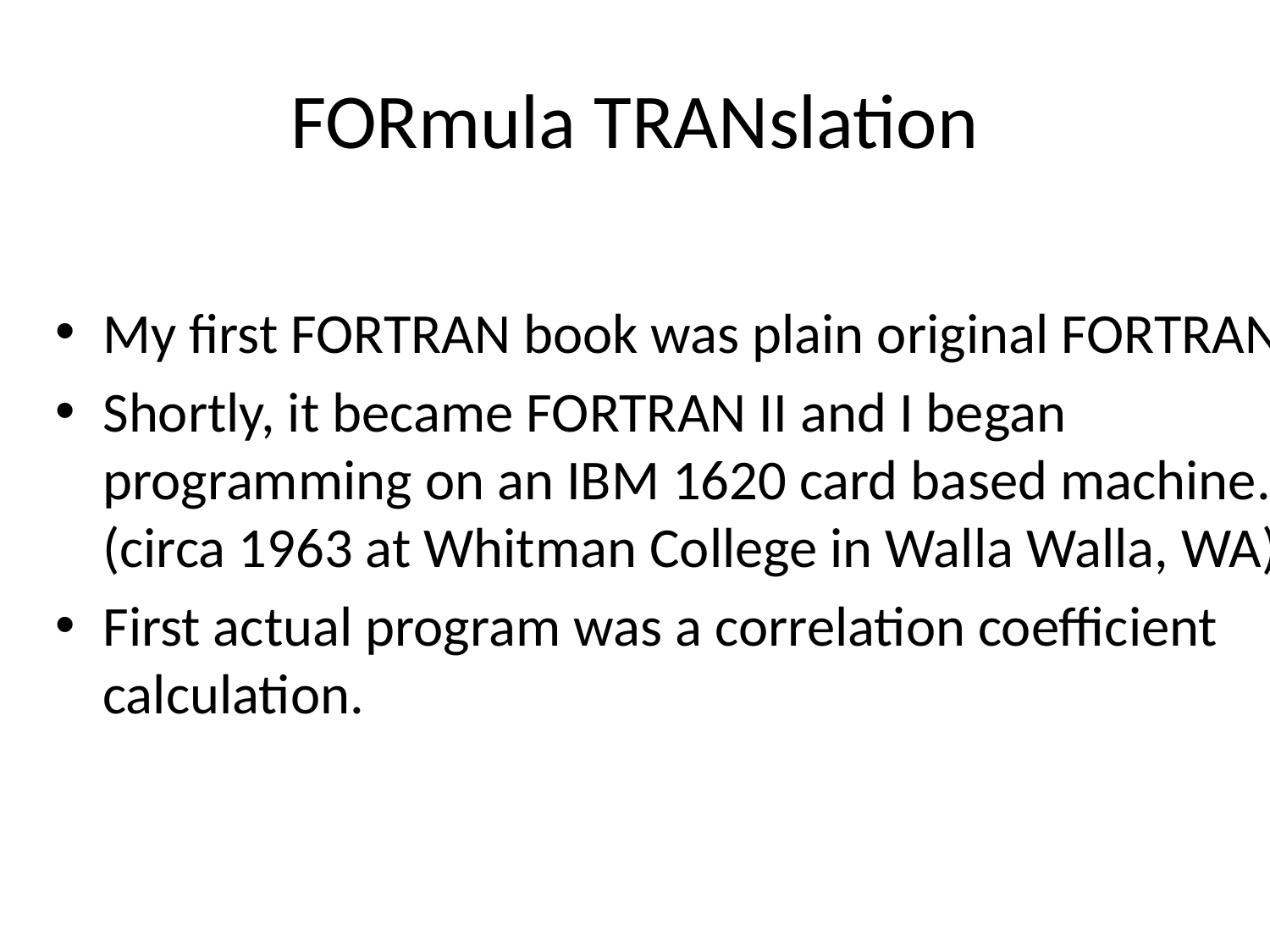

# FORmula TRANslation

My first FORTRAN book was plain original FORTRAN.
Shortly, it became FORTRAN II and I began programming on an IBM 1620 card based machine. (circa 1963 at Whitman College in Walla Walla, WA)
First actual program was a correlation coefficient calculation.